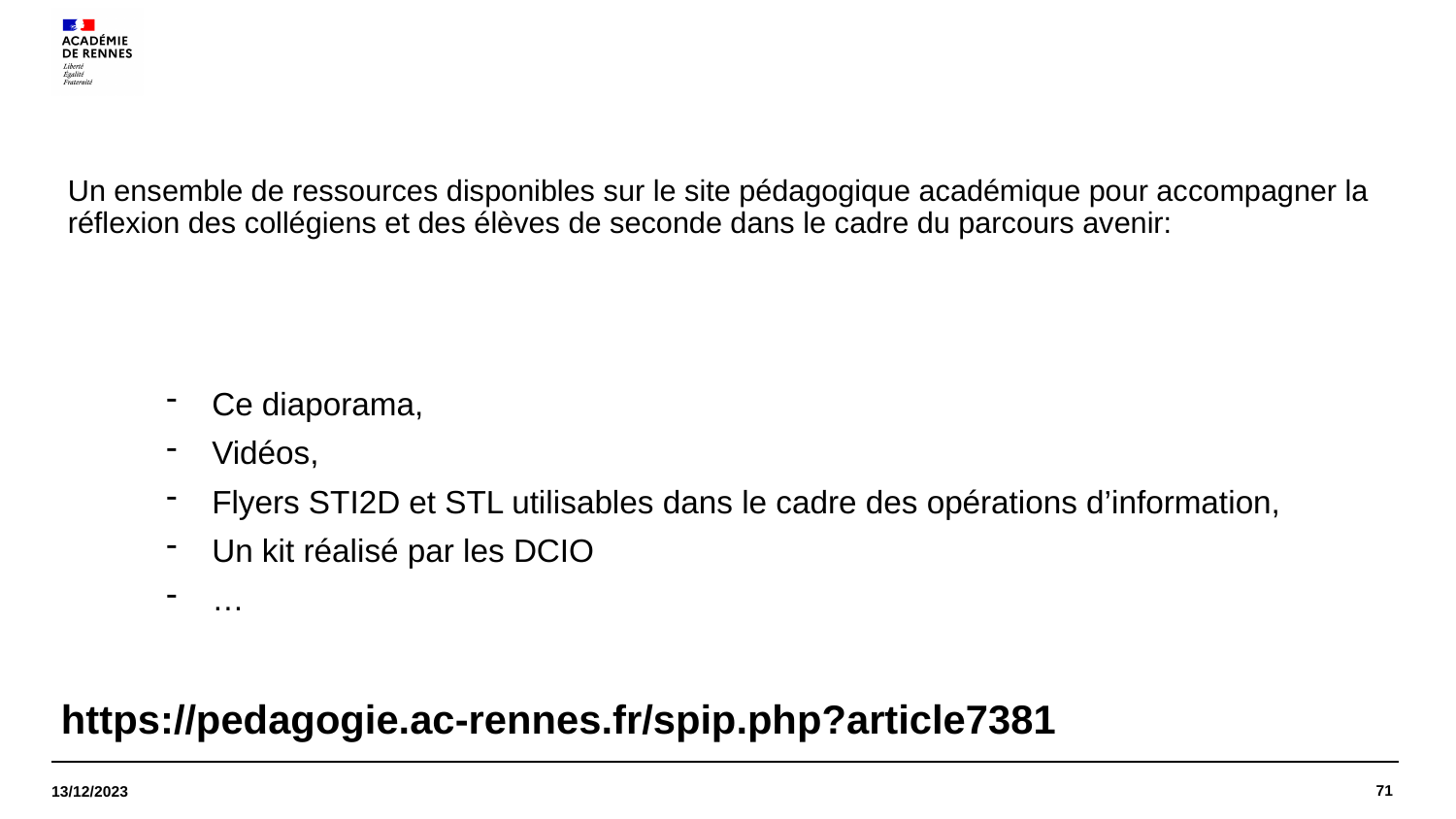

# Un ensemble de ressources disponibles sur le site pédagogique académique pour accompagner la réflexion des collégiens et des élèves de seconde dans le cadre du parcours avenir:
Ce diaporama,
Vidéos,
Flyers STI2D et STL utilisables dans le cadre des opérations d’information,
Un kit réalisé par les DCIO
…

https://pedagogie.ac-rennes.fr/spip.php?article7381
71
13/12/2023